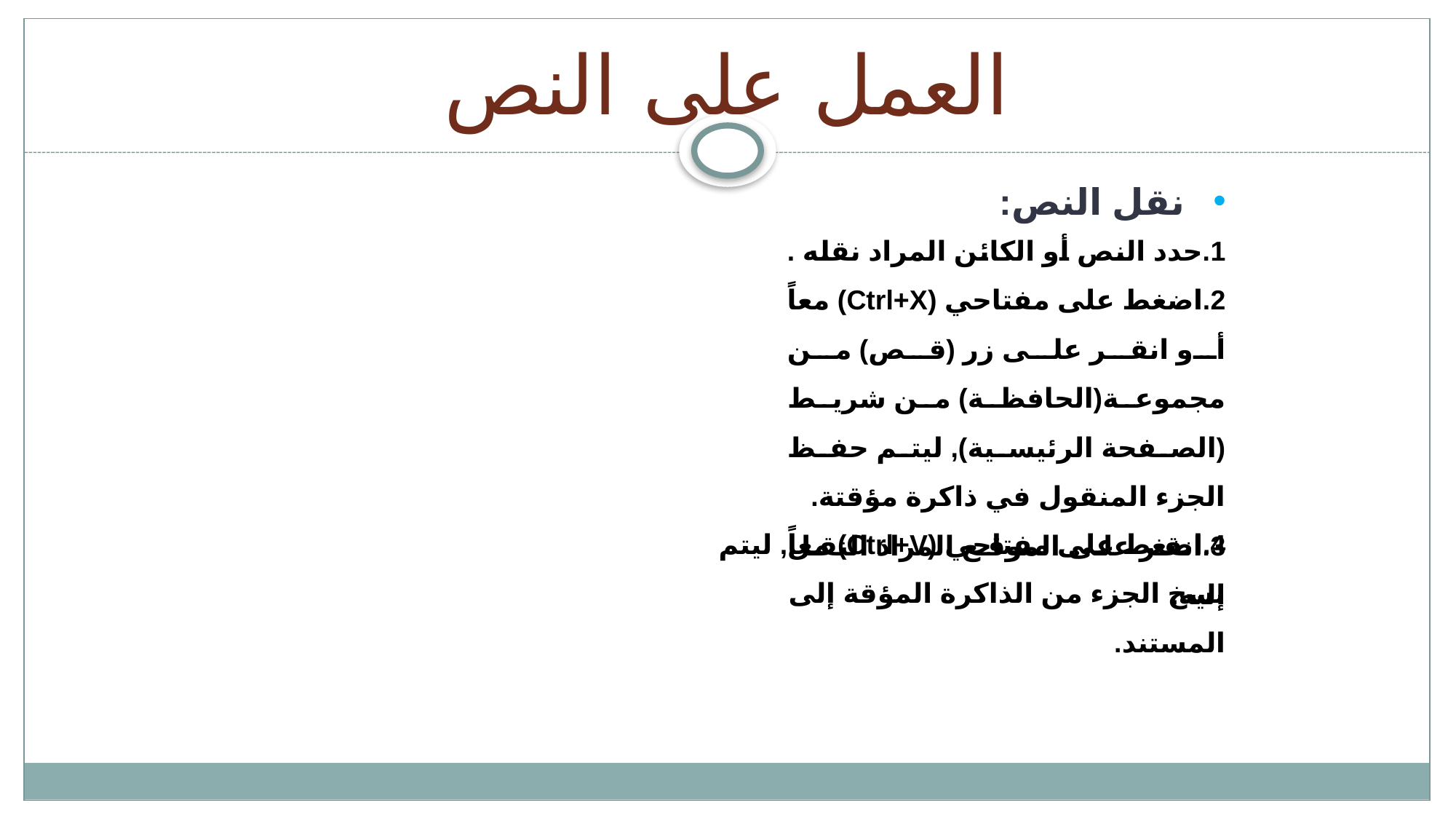

# العمل على النص
نقل النص:

1.حدد النص أو الكائن المراد نقله .
2.اضغط على مفتاحي (Ctrl+X) معاً أو انقر على زر (قص) من مجموعة(الحافظة) من شريط (الصفحة الرئيسية), ليتم حفظ الجزء المنقول في ذاكرة مؤقتة.
3.انقر على الموقع المراد النقل إليه.
4.اضغط على مفتاحي (Ctrl+V) معاً, ليتم نسخ الجزء من الذاكرة المؤقة إلى المستند.